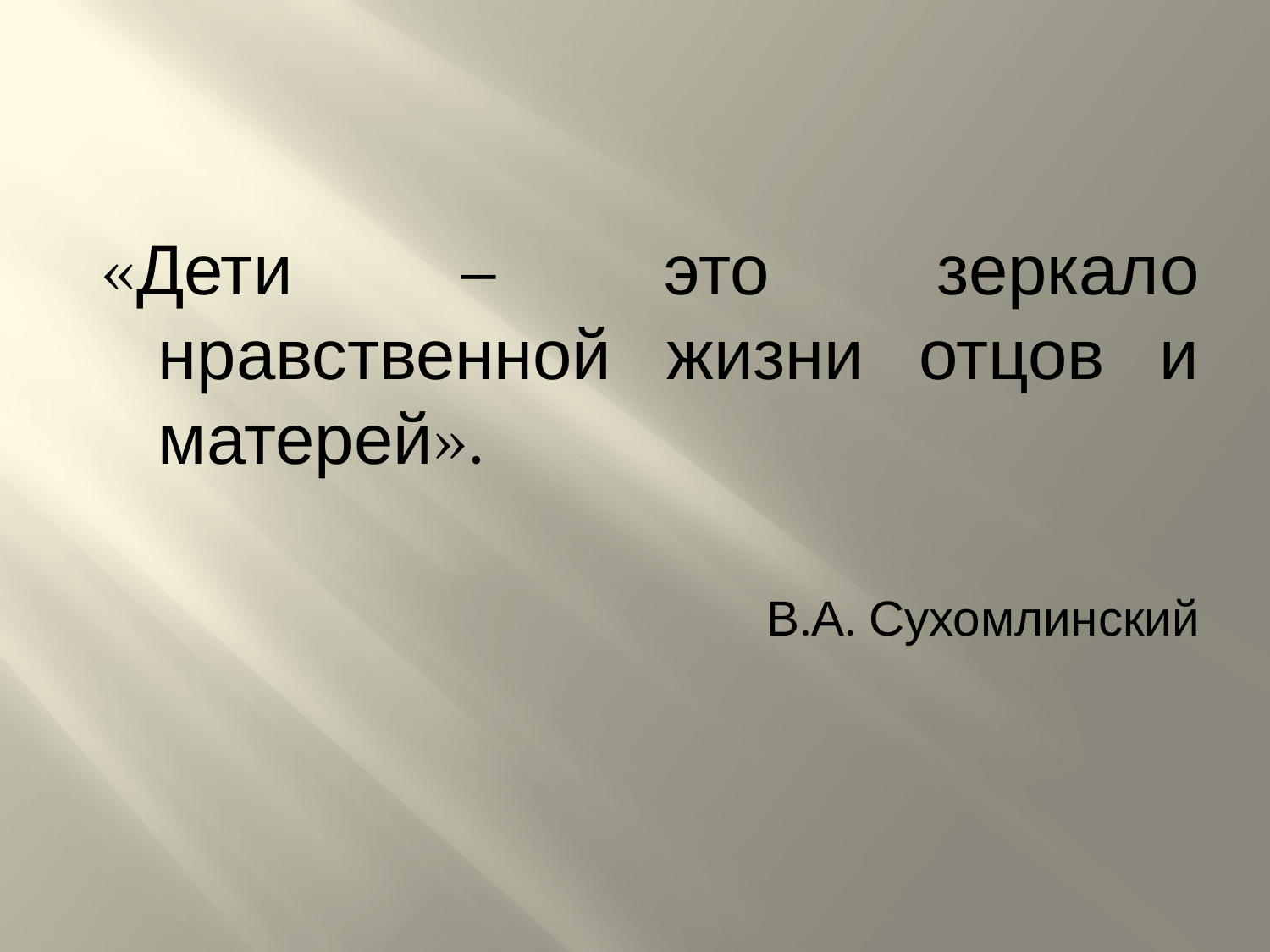

#
«Дети – это зеркало нравственной жизни отцов и матерей».

В.А. Сухомлинский